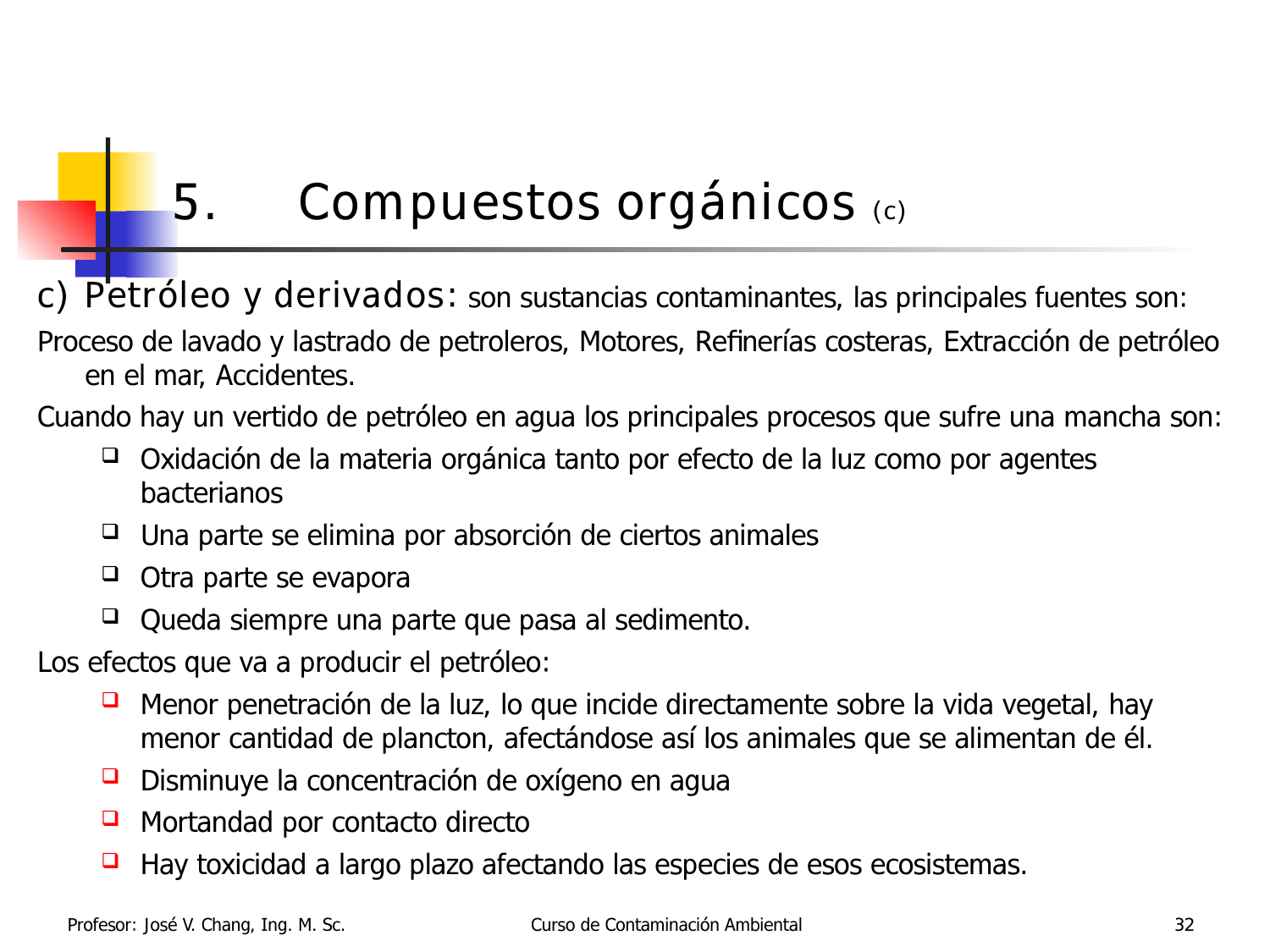

# 5.	Compuestos orgánicos (c)
c)	Petróleo y derivados: son sustancias contaminantes, las principales fuentes son:
Proceso de lavado y lastrado de petroleros, Motores, Refinerías costeras, Extracción de petróleo en el mar, Accidentes.
Cuando hay un vertido de petróleo en agua los principales procesos que sufre una mancha son:
Oxidación de la materia orgánica tanto por efecto de la luz como por agentes bacterianos
Una parte se elimina por absorción de ciertos animales
Otra parte se evapora
Queda siempre una parte que pasa al sedimento.
Los efectos que va a producir el petróleo:
Menor penetración de la luz, lo que incide directamente sobre la vida vegetal, hay menor cantidad de plancton, afectándose así los animales que se alimentan de él.
Disminuye la concentración de oxígeno en agua
Mortandad por contacto directo
Hay toxicidad a largo plazo afectando las especies de esos ecosistemas.
Profesor: José V. Chang, Ing. M. Sc.
Curso de Contaminación Ambiental
32